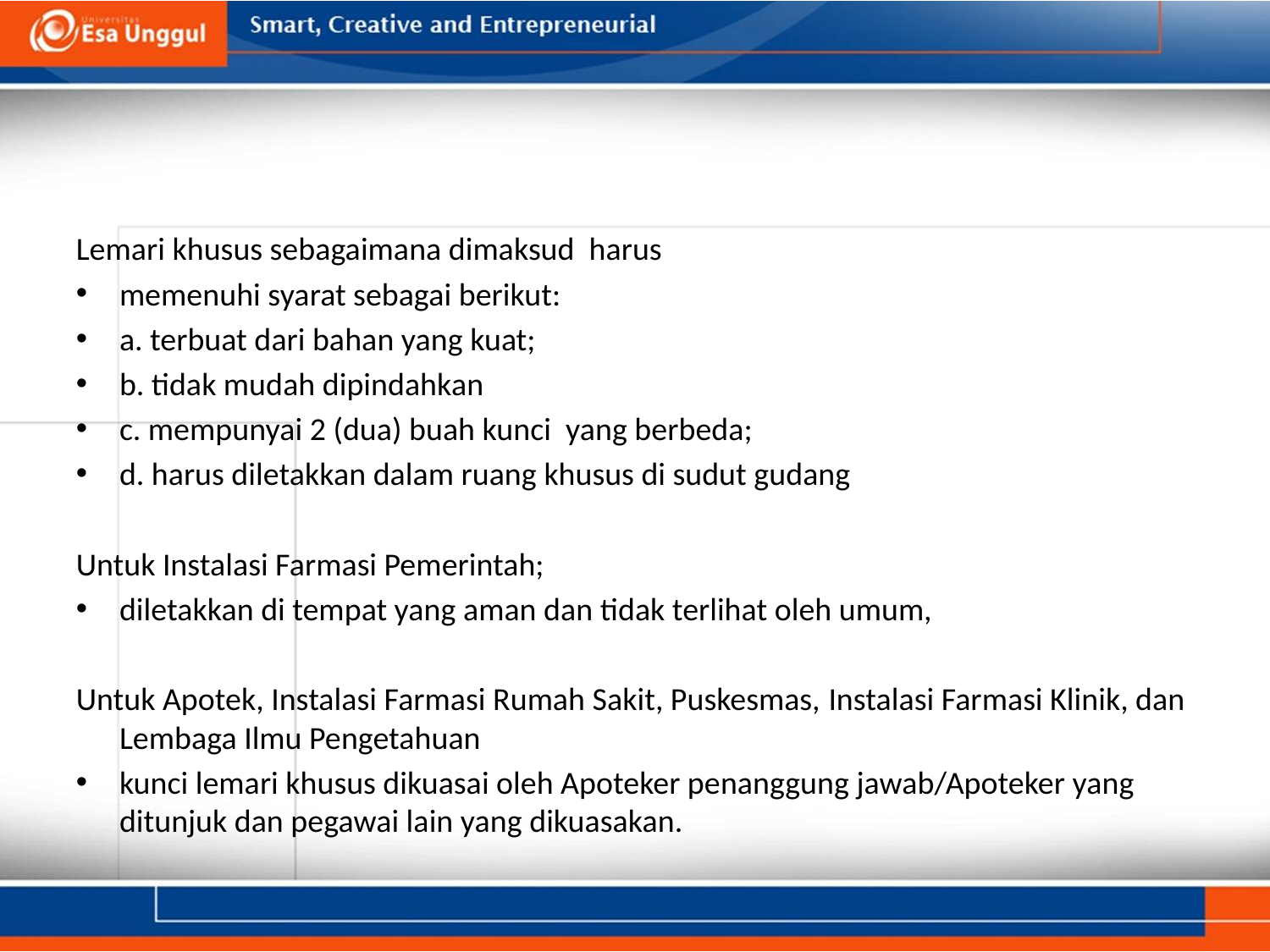

#
Lemari khusus sebagaimana dimaksud  harus
memenuhi syarat sebagai berikut:
a. terbuat dari bahan yang kuat;
b. tidak mudah dipindahkan
c. mempunyai 2 (dua) buah kunci  yang berbeda;
d. harus diletakkan dalam ruang khusus di sudut gudang

Untuk Instalasi Farmasi Pemerintah;
diletakkan di tempat yang aman dan tidak terlihat oleh umum,

Untuk Apotek, Instalasi Farmasi Rumah Sakit, Puskesmas, Instalasi Farmasi Klinik, dan Lembaga Ilmu Pengetahuan
kunci lemari khusus dikuasai oleh Apoteker penanggung jawab/Apoteker yang ditunjuk dan pegawai lain yang dikuasakan.